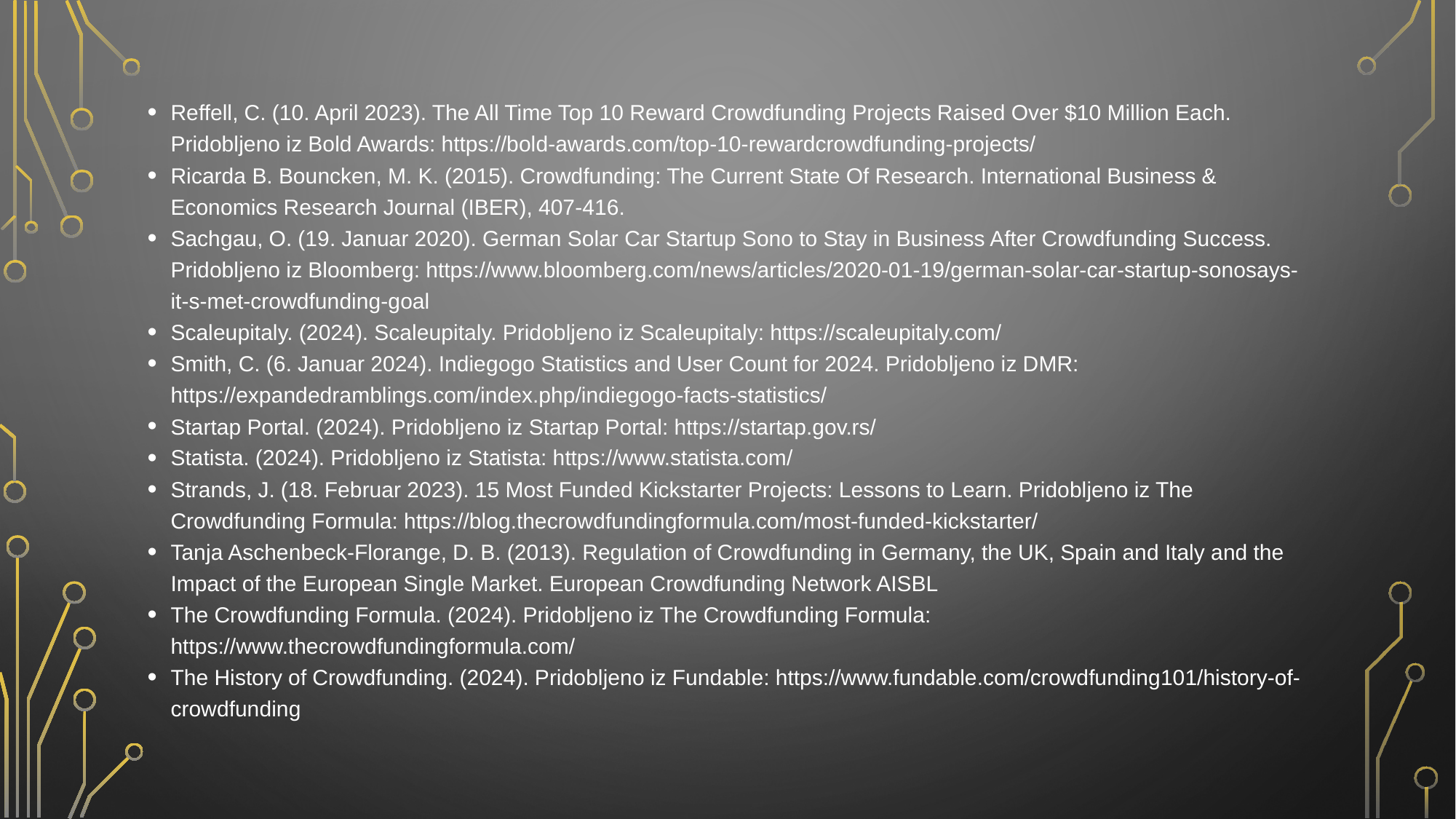

Reffell, C. (10. April 2023). The All Time Top 10 Reward Crowdfunding Projects Raised Over $10 Million Each. Pridobljeno iz Bold Awards: https://bold-awards.com/top-10-rewardcrowdfunding-projects/
Ricarda B. Bouncken, M. K. (2015). Crowdfunding: The Current State Of Research. International Business & Economics Research Journal (IBER), 407-416.
Sachgau, O. (19. Januar 2020). German Solar Car Startup Sono to Stay in Business After Crowdfunding Success. Pridobljeno iz Bloomberg: https://www.bloomberg.com/news/articles/2020-01-19/german-solar-car-startup-sonosays-it-s-met-crowdfunding-goal
Scaleupitaly. (2024). Scaleupitaly. Pridobljeno iz Scaleupitaly: https://scaleupitaly.com/
Smith, C. (6. Januar 2024). Indiegogo Statistics and User Count for 2024. Pridobljeno iz DMR: https://expandedramblings.com/index.php/indiegogo-facts-statistics/
Startap Portal. (2024). Pridobljeno iz Startap Portal: https://startap.gov.rs/
Statista. (2024). Pridobljeno iz Statista: https://www.statista.com/
Strands, J. (18. Februar 2023). 15 Most Funded Kickstarter Projects: Lessons to Learn. Pridobljeno iz The Crowdfunding Formula: https://blog.thecrowdfundingformula.com/most-funded-kickstarter/
Tanja Aschenbeck-Florange, D. B. (2013). Regulation of Crowdfunding in Germany, the UK, Spain and Italy and the Impact of the European Single Market. European Crowdfunding Network AISBL
The Crowdfunding Formula. (2024). Pridobljeno iz The Crowdfunding Formula: https://www.thecrowdfundingformula.com/
The History of Crowdfunding. (2024). Pridobljeno iz Fundable: https://www.fundable.com/crowdfunding101/history-of-crowdfunding